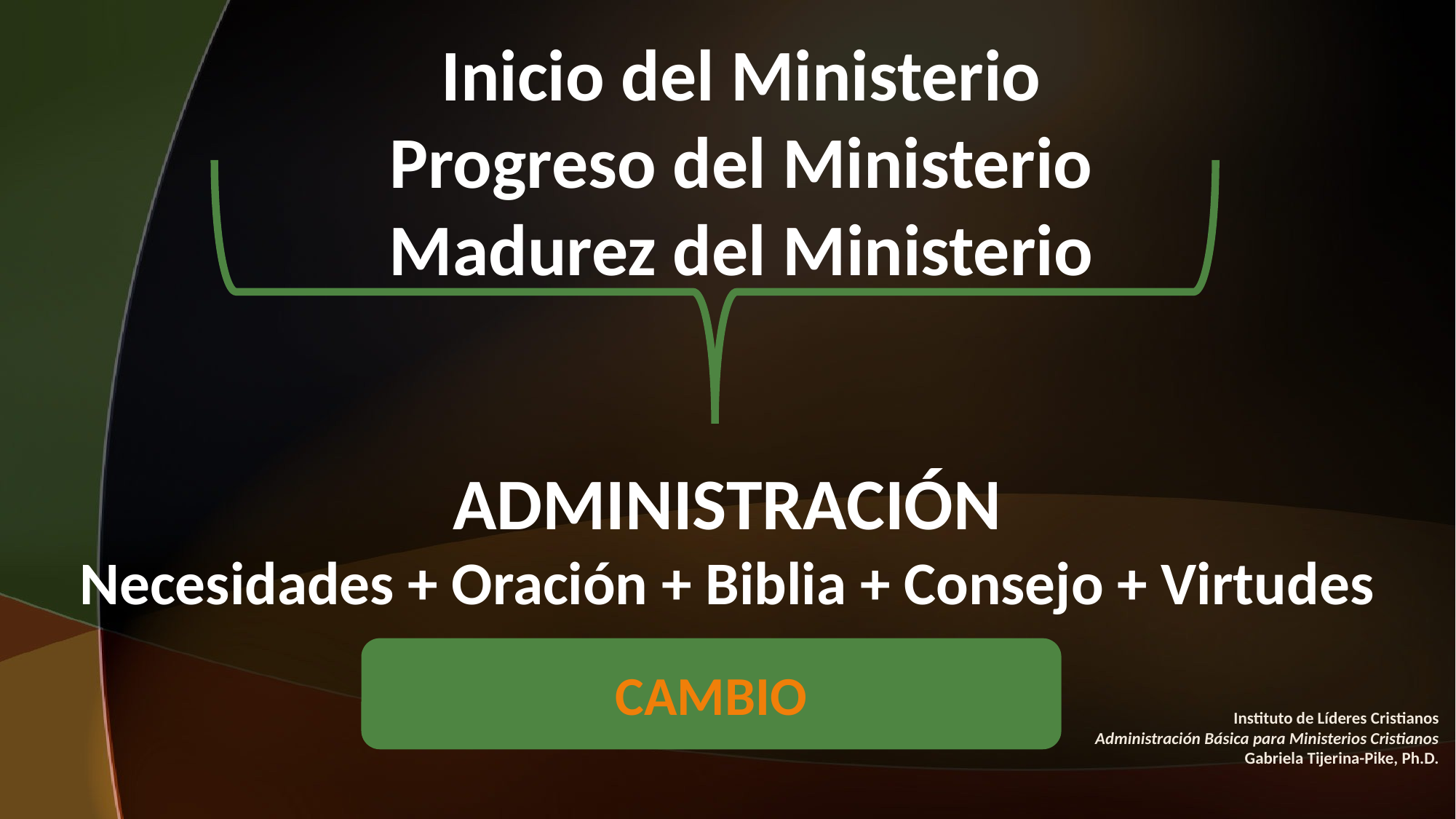

Inicio del Ministerio
Progreso del Ministerio
Madurez del Ministerio
#
ADMINISTRACIÓN
Necesidades + Oración + Biblia + Consejo + Virtudes
CAMBIO
Instituto de Líderes Cristianos
Administración Básica para Ministerios Cristianos
Gabriela Tijerina-Pike, Ph.D.